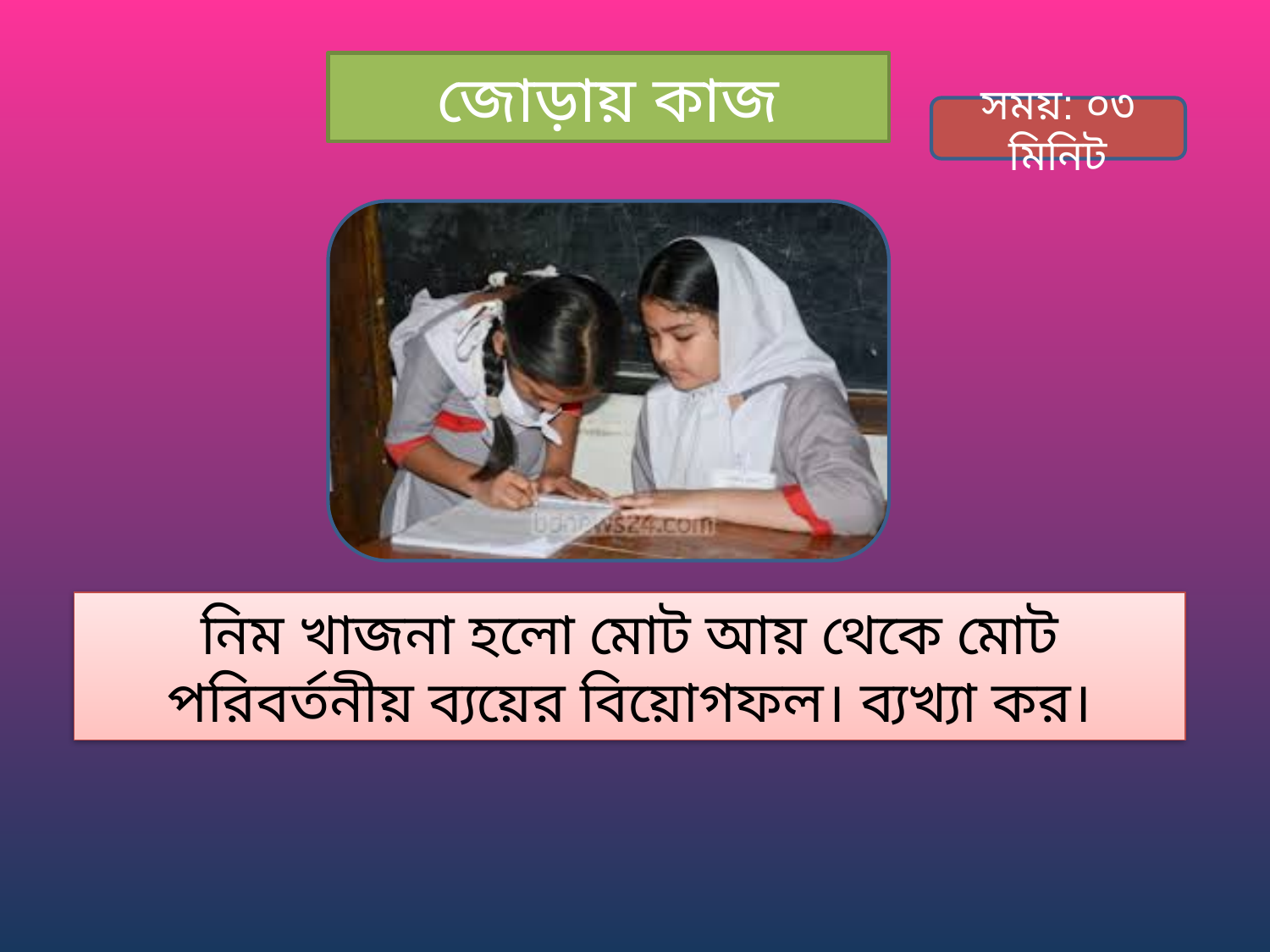

জোড়ায় কাজ
সময়: ০৩ মিনিট

নিম খাজনা হলো মোট আয় থেকে মোট পরিবর্তনীয় ব্যয়ের বিয়োগফল। ব্যখ্যা কর।